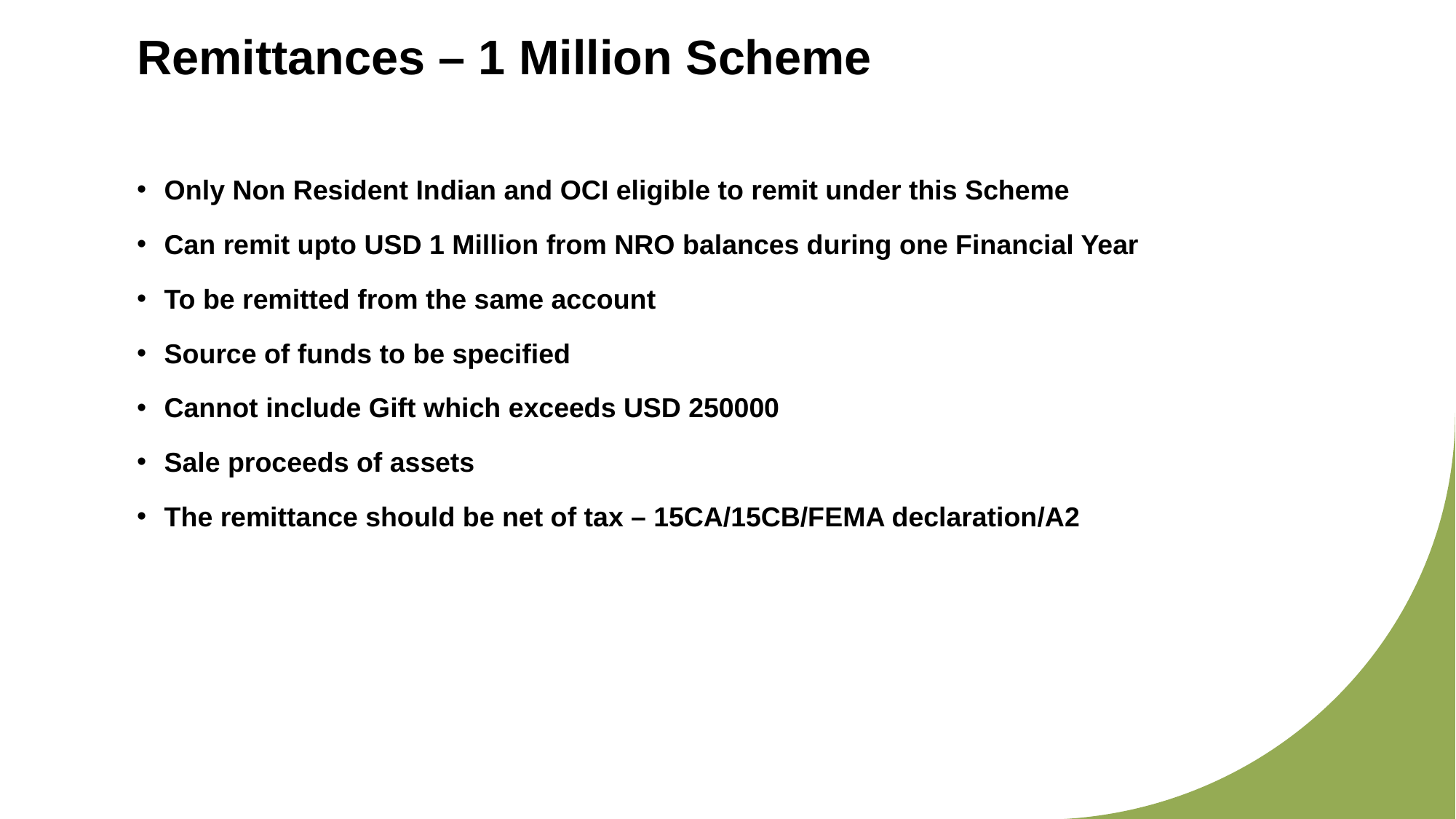

# Remittances – 1 Million Scheme
Only Non Resident Indian and OCI eligible to remit under this Scheme
Can remit upto USD 1 Million from NRO balances during one Financial Year
To be remitted from the same account
Source of funds to be specified
Cannot include Gift which exceeds USD 250000
Sale proceeds of assets
The remittance should be net of tax – 15CA/15CB/FEMA declaration/A2